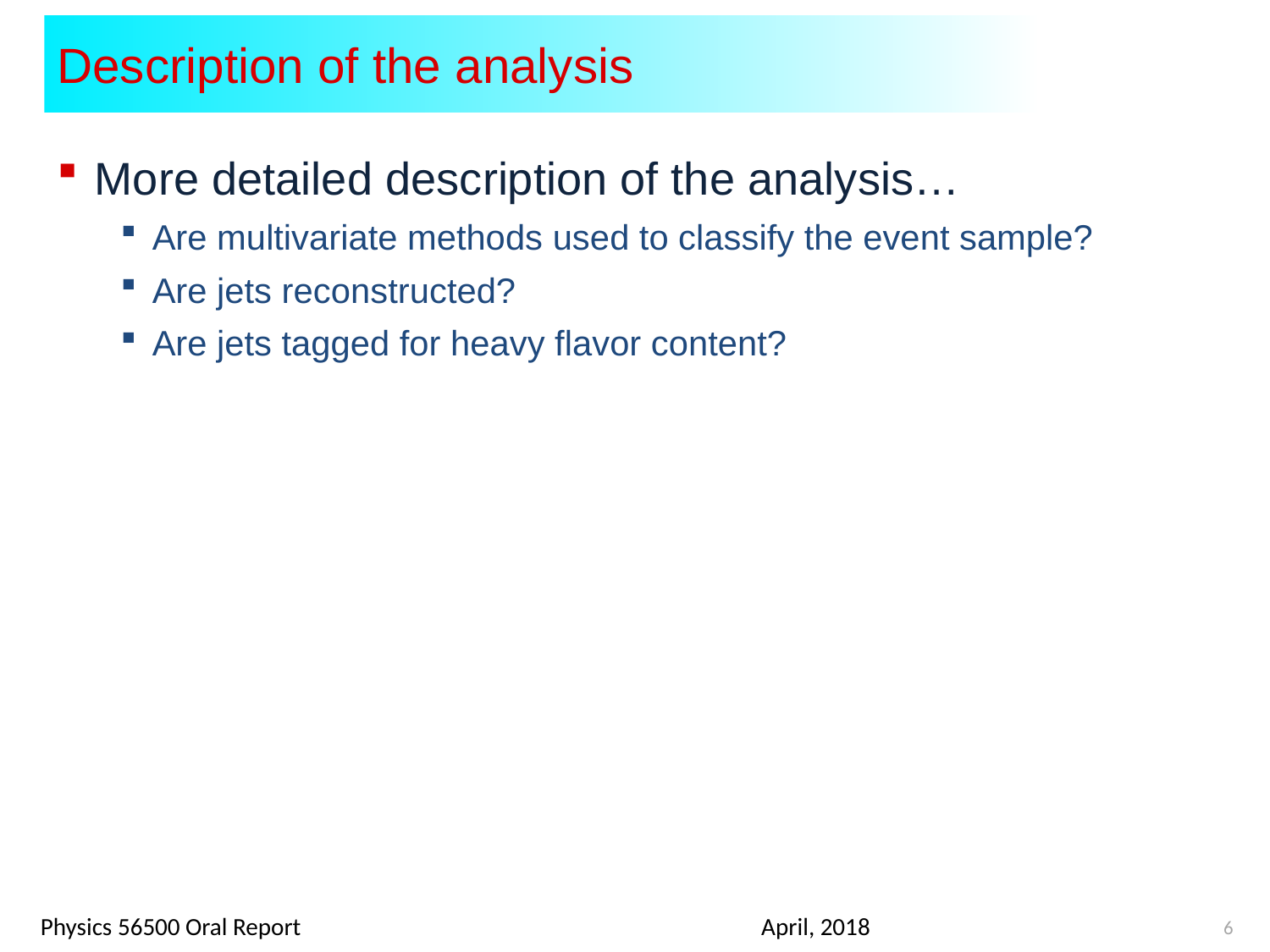

# Description of the analysis
More detailed description of the analysis…
Are multivariate methods used to classify the event sample?
Are jets reconstructed?
Are jets tagged for heavy flavor content?

6
April, 2018
Physics 56500 Oral Report